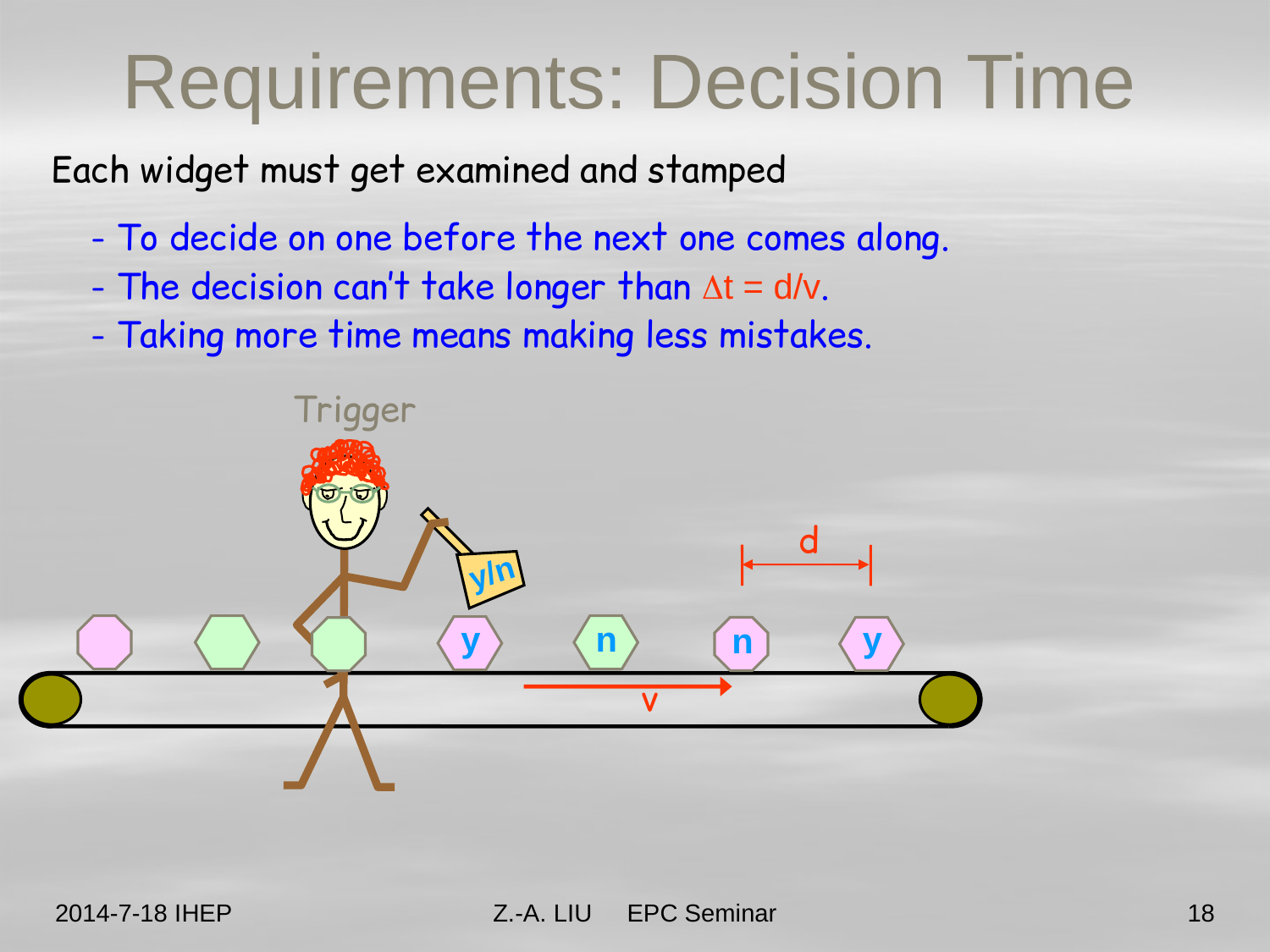

Requirements: Decision Time
Each widget must get examined and stamped
- To decide on one before the next one comes along.
- The decision can’t take longer than Δt = d/v.
- Taking more time means making less mistakes.
Trigger

d

y/n

y
n

y

n

v

2014-7-18 IHEP
Z.-A. LIU     EPC Seminar
18